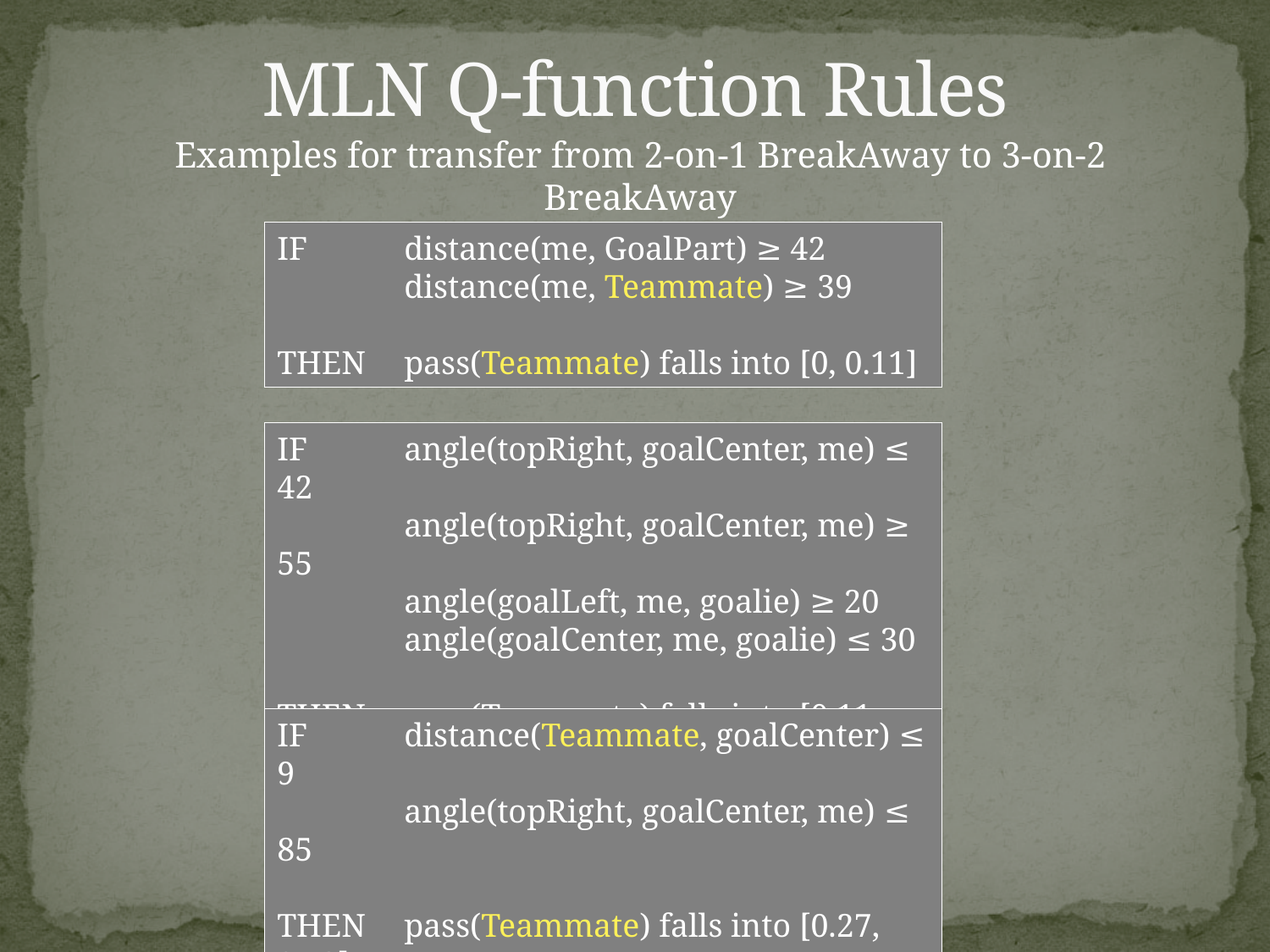

# MLN Q-function Rules
Examples for transfer from 2-on-1 BreakAway to 3-on-2 BreakAway
IF	distance(me, GoalPart) ≥ 42
	distance(me, Teammate) ≥ 39

THEN 	pass(Teammate) falls into [0, 0.11]
IF	angle(topRight, goalCenter, me) ≤ 42
	angle(topRight, goalCenter, me) ≥ 55
	angle(goalLeft, me, goalie) ≥ 20
	angle(goalCenter, me, goalie) ≤ 30

THEN 	pass(Teammate) falls into [0.11, 0.27]
IF	distance(Teammate, goalCenter) ≤ 9
	angle(topRight, goalCenter, me) ≤ 85

THEN 	pass(Teammate) falls into [0.27, 0.43]